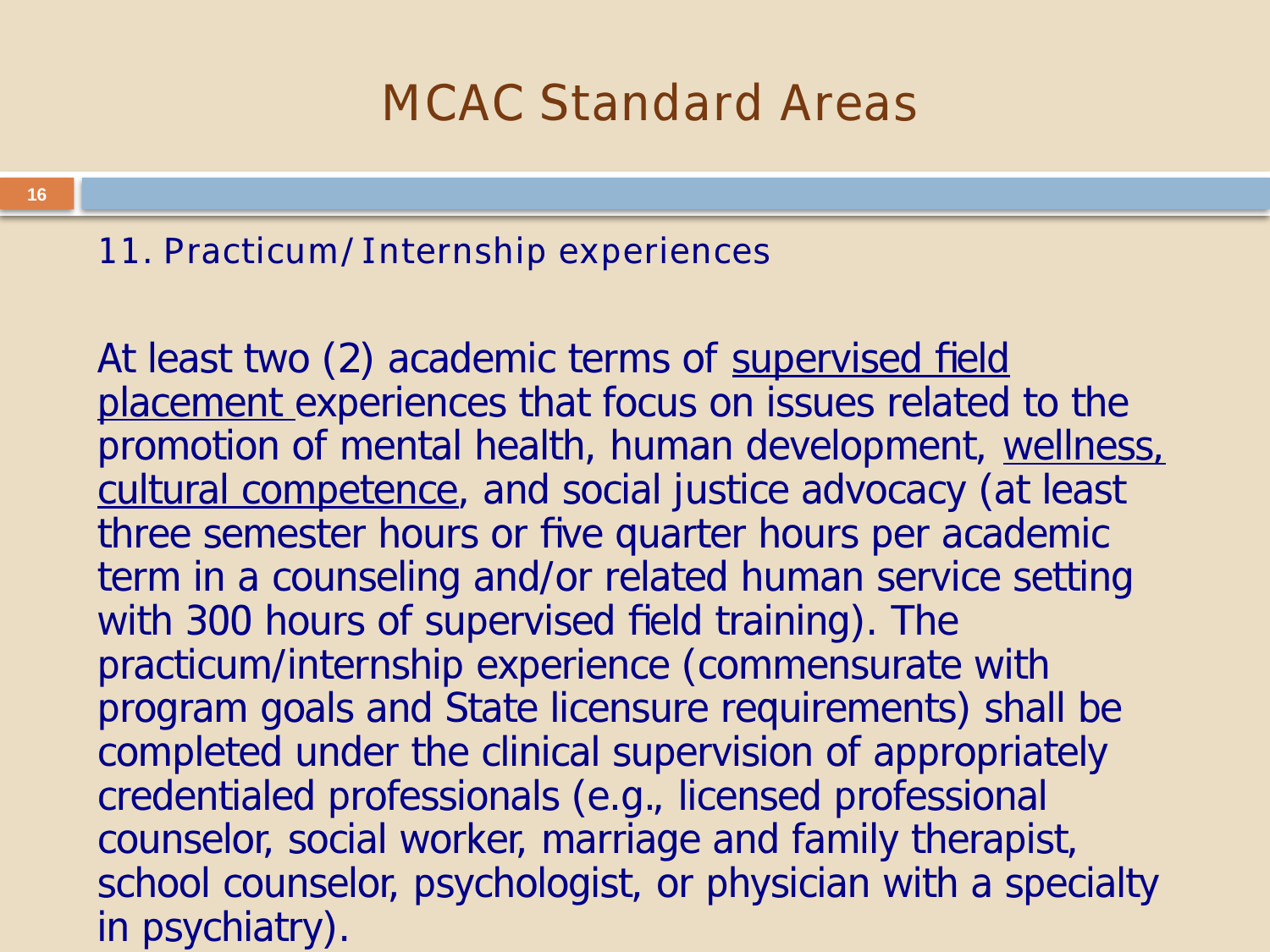

# MCAC Standard Areas
16
11. Practicum/Internship experiences

At least two (2) academic terms of supervised field placement experiences that focus on issues related to the promotion of mental health, human development, wellness, cultural competence, and social justice advocacy (at least three semester hours or five quarter hours per academic term in a counseling and/or related human service setting with 300 hours of supervised field training). The practicum/internship experience (commensurate with program goals and State licensure requirements) shall be completed under the clinical supervision of appropriately credentialed professionals (e.g., licensed professional counselor, social worker, marriage and family therapist, school counselor, psychologist, or physician with a specialty in psychiatry).